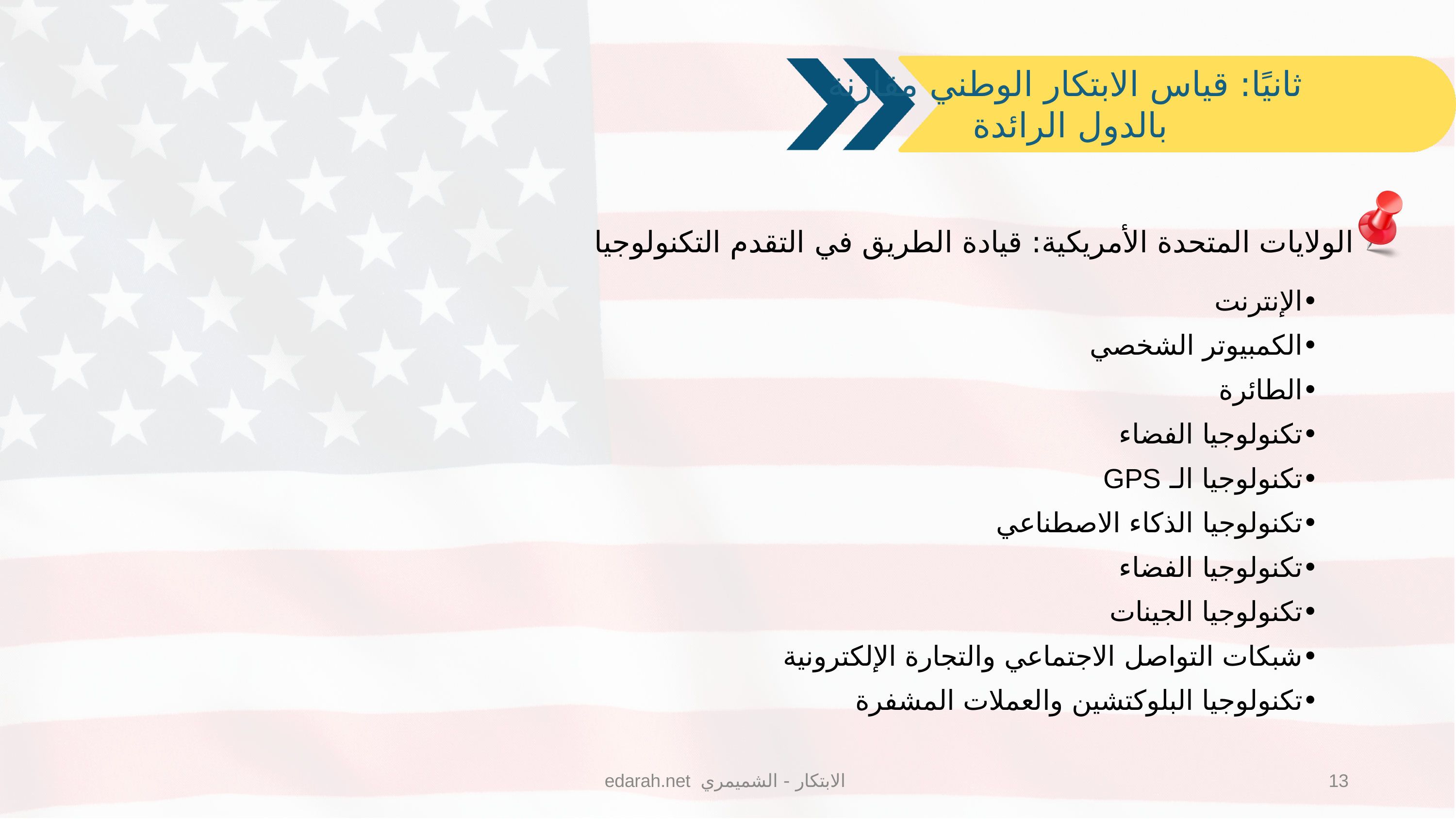

ثانيًا: قياس الابتكار الوطني مقارنة بالدول الرائدة

الولايات المتحدة الأمريكية: قيادة الطريق في التقدم التكنولوجيا

•	الإنترنت
•	الكمبيوتر الشخصي
•	الطائرة
•	تكنولوجيا الفضاء
•	تكنولوجيا الـ GPS
•	تكنولوجيا الذكاء الاصطناعي
•	تكنولوجيا الفضاء
•	تكنولوجيا الجينات
•	شبكات التواصل الاجتماعي والتجارة الإلكترونية
•	تكنولوجيا البلوكتشين والعملات المشفرة
edarah.net  الابتكار - الشميمري
13